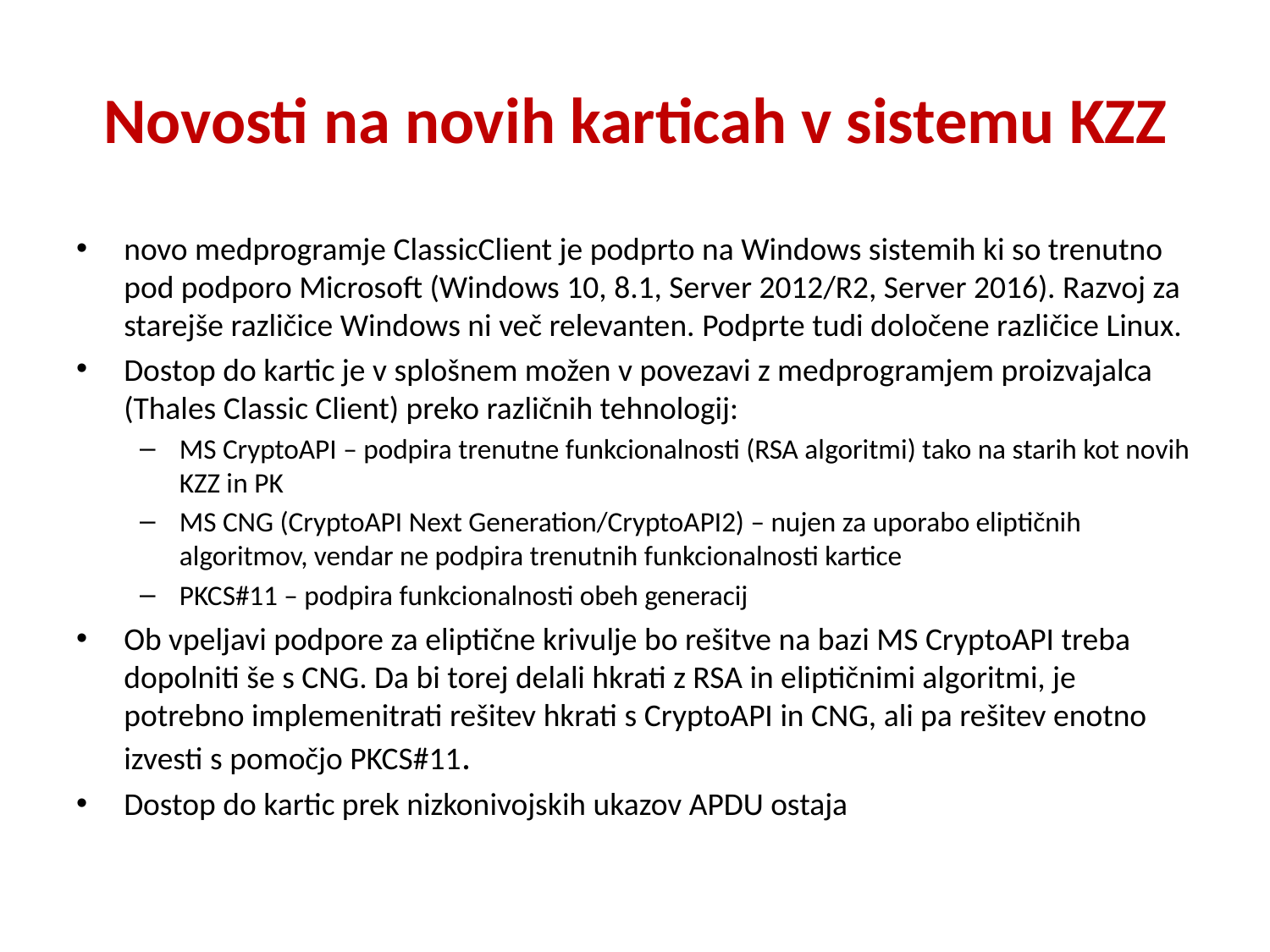

# Novosti na novih karticah v sistemu KZZ
novo medprogramje ClassicClient je podprto na Windows sistemih ki so trenutno pod podporo Microsoft (Windows 10, 8.1, Server 2012/R2, Server 2016). Razvoj za starejše različice Windows ni več relevanten. Podprte tudi določene različice Linux.
Dostop do kartic je v splošnem možen v povezavi z medprogramjem proizvajalca (Thales Classic Client) preko različnih tehnologij:
MS CryptoAPI – podpira trenutne funkcionalnosti (RSA algoritmi) tako na starih kot novih KZZ in PK
MS CNG (CryptoAPI Next Generation/CryptoAPI2) – nujen za uporabo eliptičnih algoritmov, vendar ne podpira trenutnih funkcionalnosti kartice
PKCS#11 – podpira funkcionalnosti obeh generacij
Ob vpeljavi podpore za eliptične krivulje bo rešitve na bazi MS CryptoAPI treba dopolniti še s CNG. Da bi torej delali hkrati z RSA in eliptičnimi algoritmi, je potrebno implemenitrati rešitev hkrati s CryptoAPI in CNG, ali pa rešitev enotno izvesti s pomočjo PKCS#11.
Dostop do kartic prek nizkonivojskih ukazov APDU ostaja